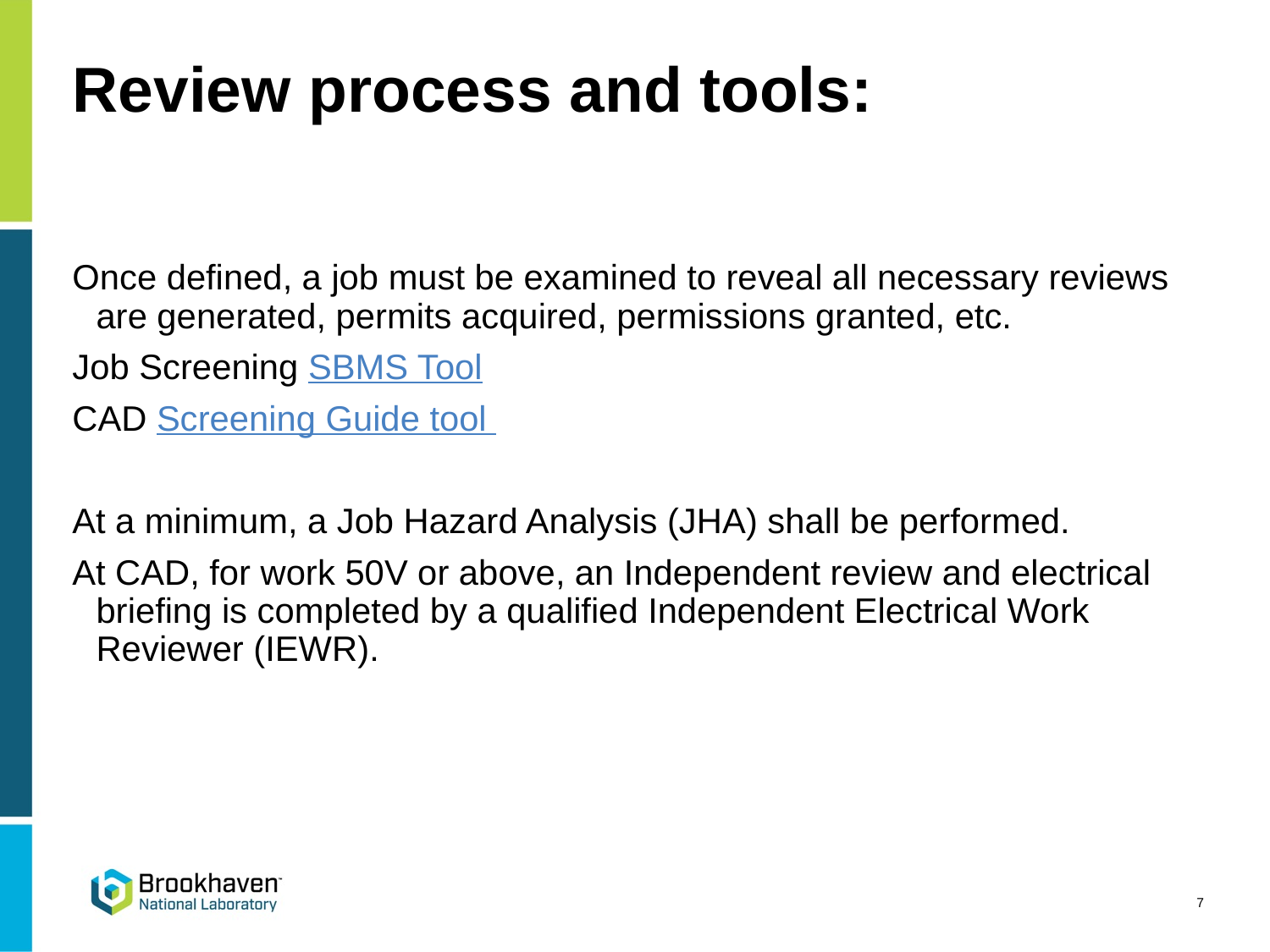

# Review process and tools:
Once defined, a job must be examined to reveal all necessary reviews are generated, permits acquired, permissions granted, etc.
Job Screening SBMS Tool
CAD Screening Guide tool

At a minimum, a Job Hazard Analysis (JHA) shall be performed.
At CAD, for work 50V or above, an Independent review and electrical briefing is completed by a qualified Independent Electrical Work Reviewer (IEWR).

7